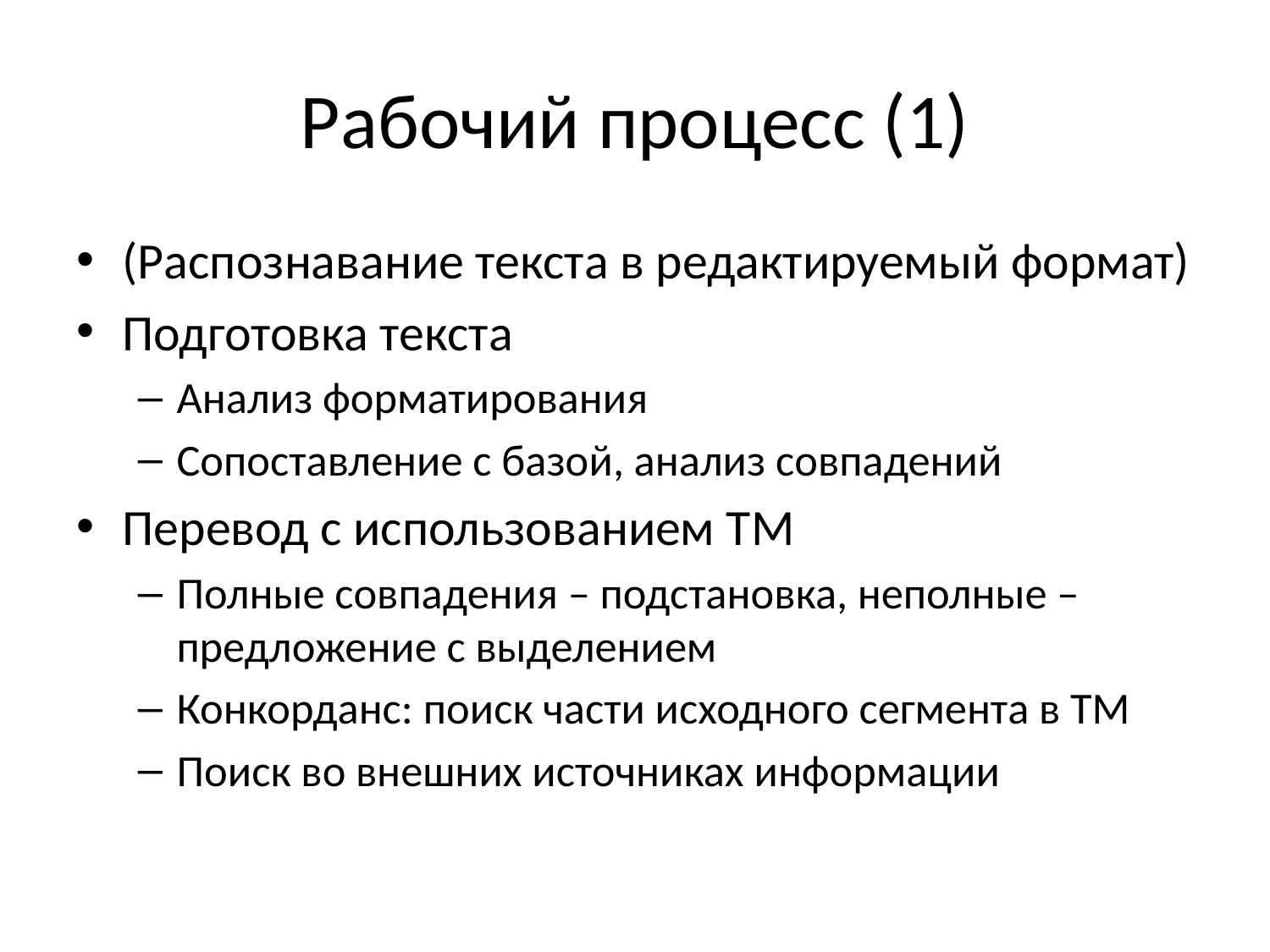

# Рабочий процесс (1)
(Распознавание текста в редактируемый формат)
Подготовка текста
Анализ форматирования
Сопоставление с базой, анализ совпадений
Перевод с использованием ТМ
Полные совпадения – подстановка, неполные – предложение с выделением
Конкорданс: поиск части исходного сегмента в ТМ
Поиск во внешних источниках информации